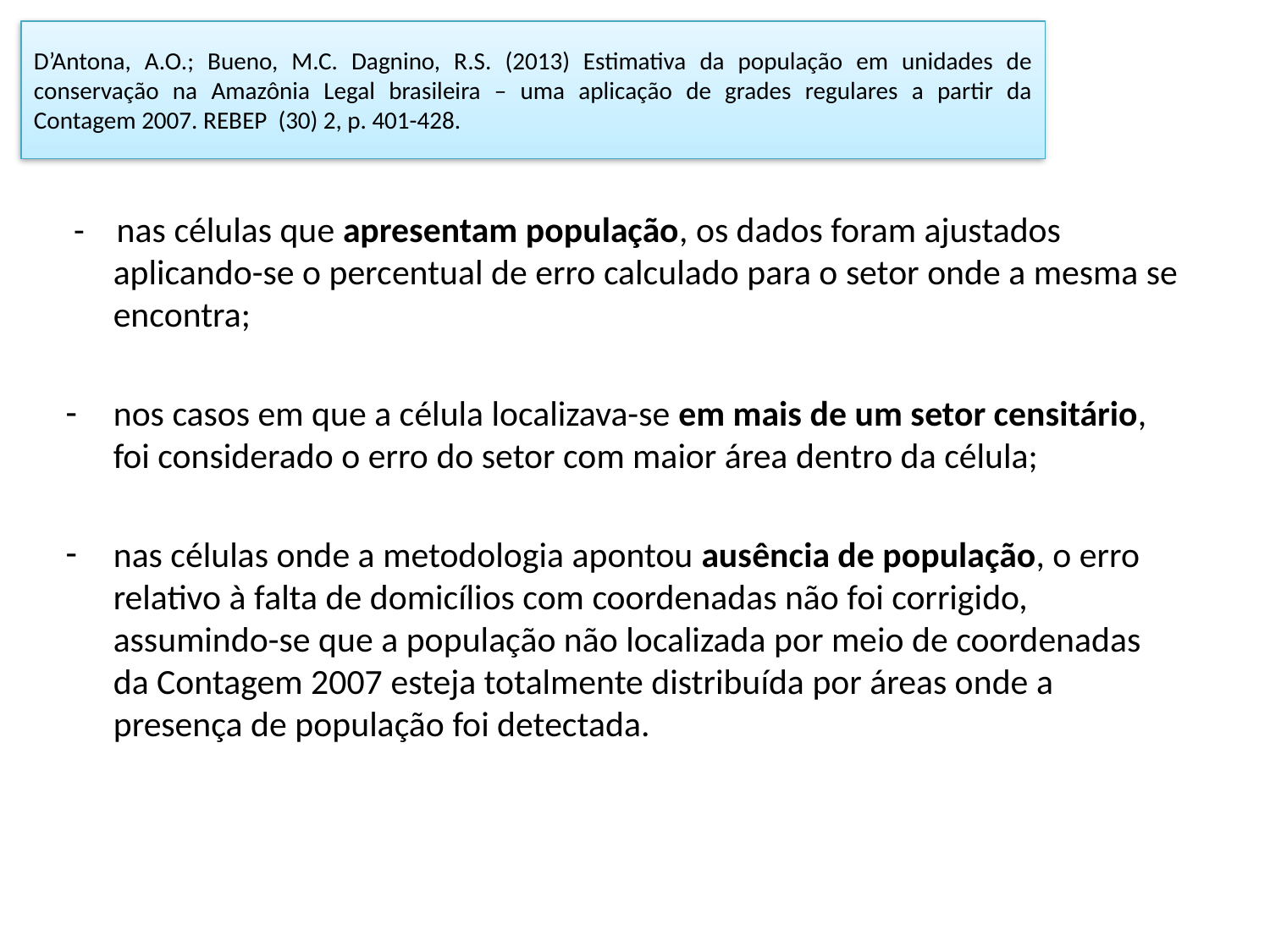

# D’Antona, A.O.; Bueno, M.C. Dagnino, R.S. (2013) Estimativa da população em unidades de conservação na Amazônia Legal brasileira – uma aplicação de grades regulares a partir da Contagem 2007. REBEP  (30) 2, p. 401-428.
 -    nas células que apresentam população, os dados foram ajustados aplicando-se o percentual de erro calculado para o setor onde a mesma se encontra;

nos casos em que a célula localizava-se em mais de um setor censitário, foi considerado o erro do setor com maior área dentro da célula;

nas células onde a metodologia apontou ausência de população, o erro relativo à falta de domicílios com coordenadas não foi corrigido, assumindo-se que a população não localizada por meio de coordenadas da Contagem 2007 esteja totalmente distribuída por áreas onde a presença de população foi detectada.